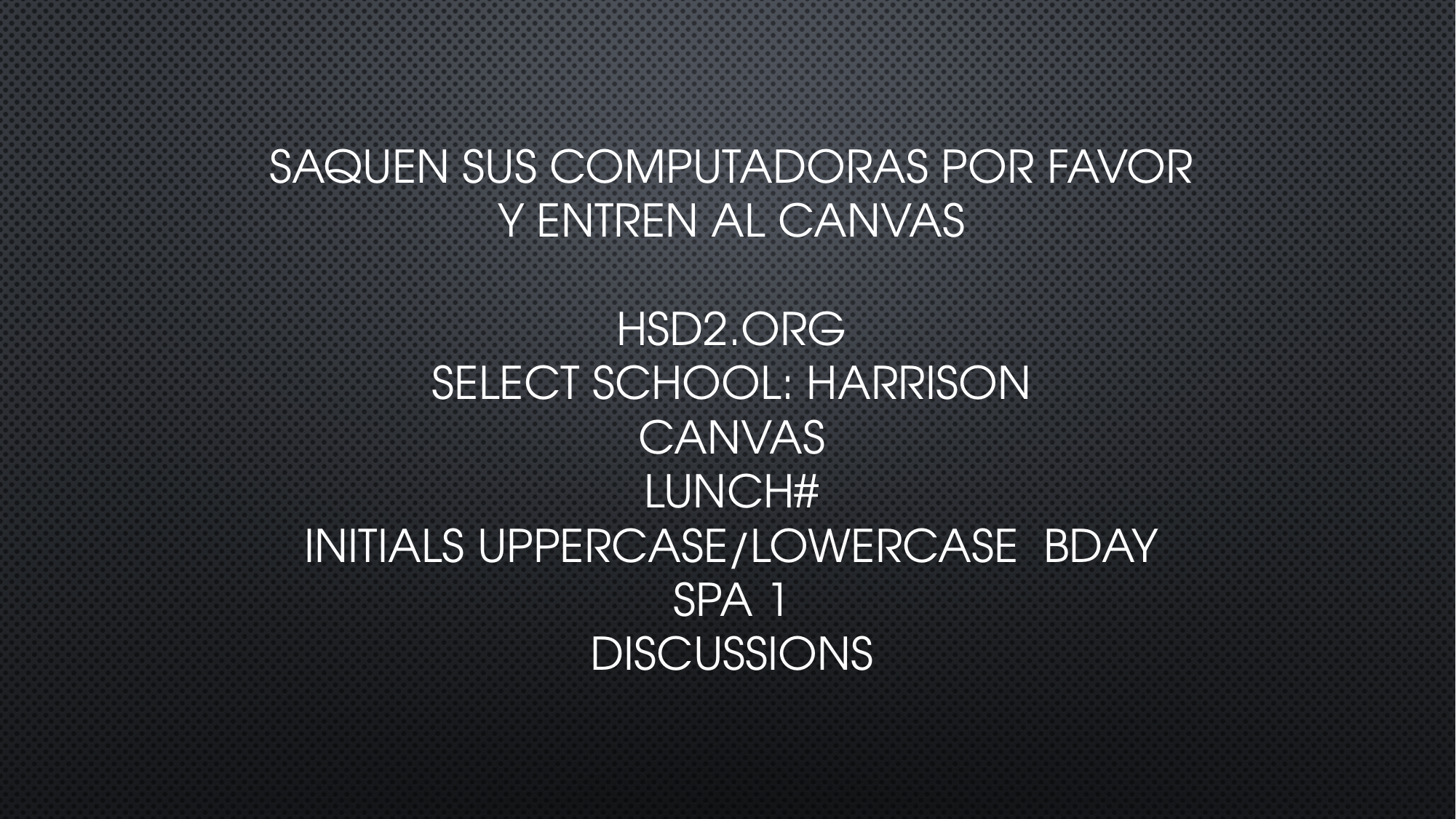

# Saquen sus computadoras por favor y entren al canvas hsd2.org select school: Harrison canvas lunch# initials uppercase/lowercase  bday spa 1 discussions